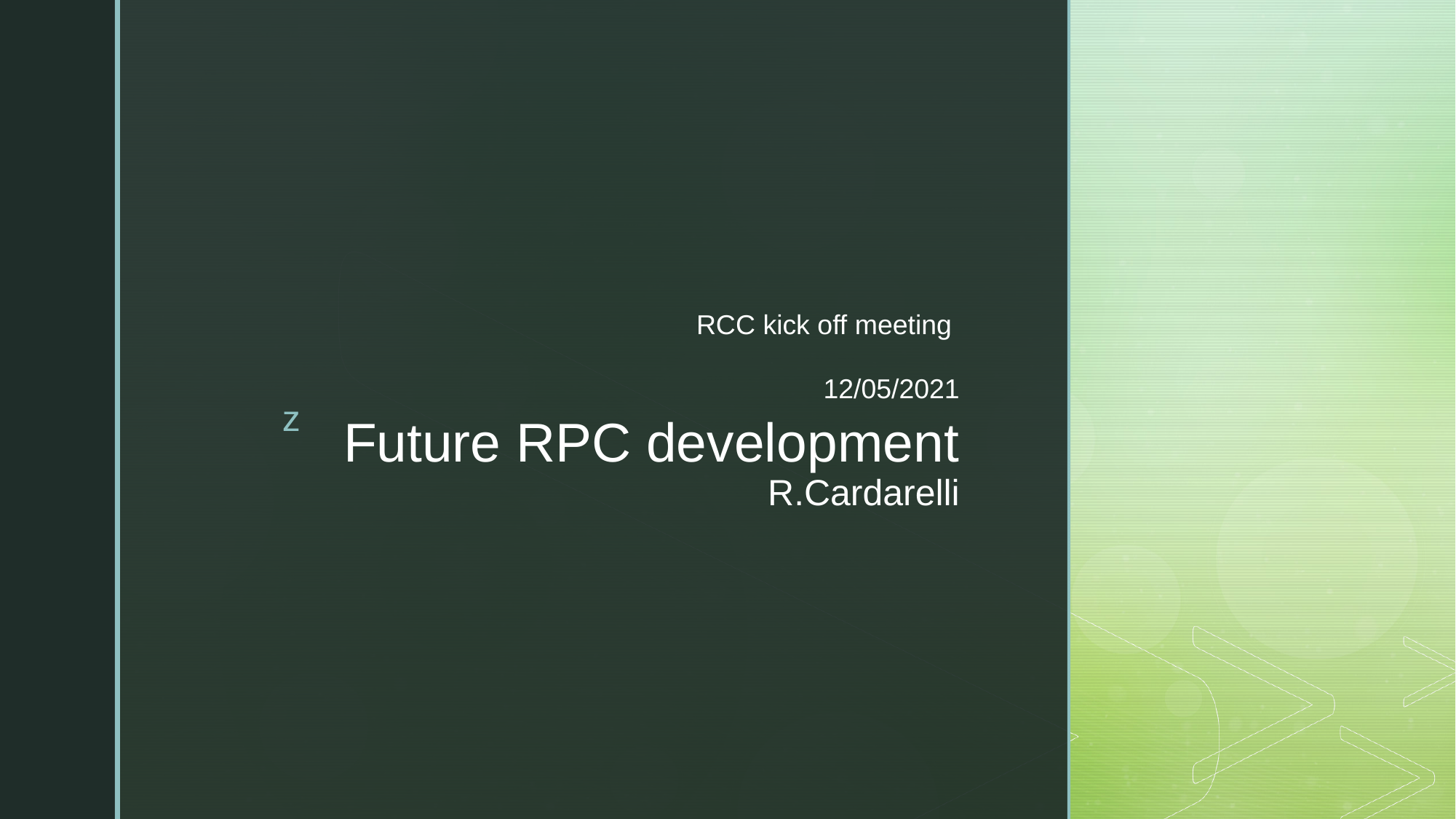

RCC kick off meeting
12/05/2021
# Future RPC development R.Cardarelli